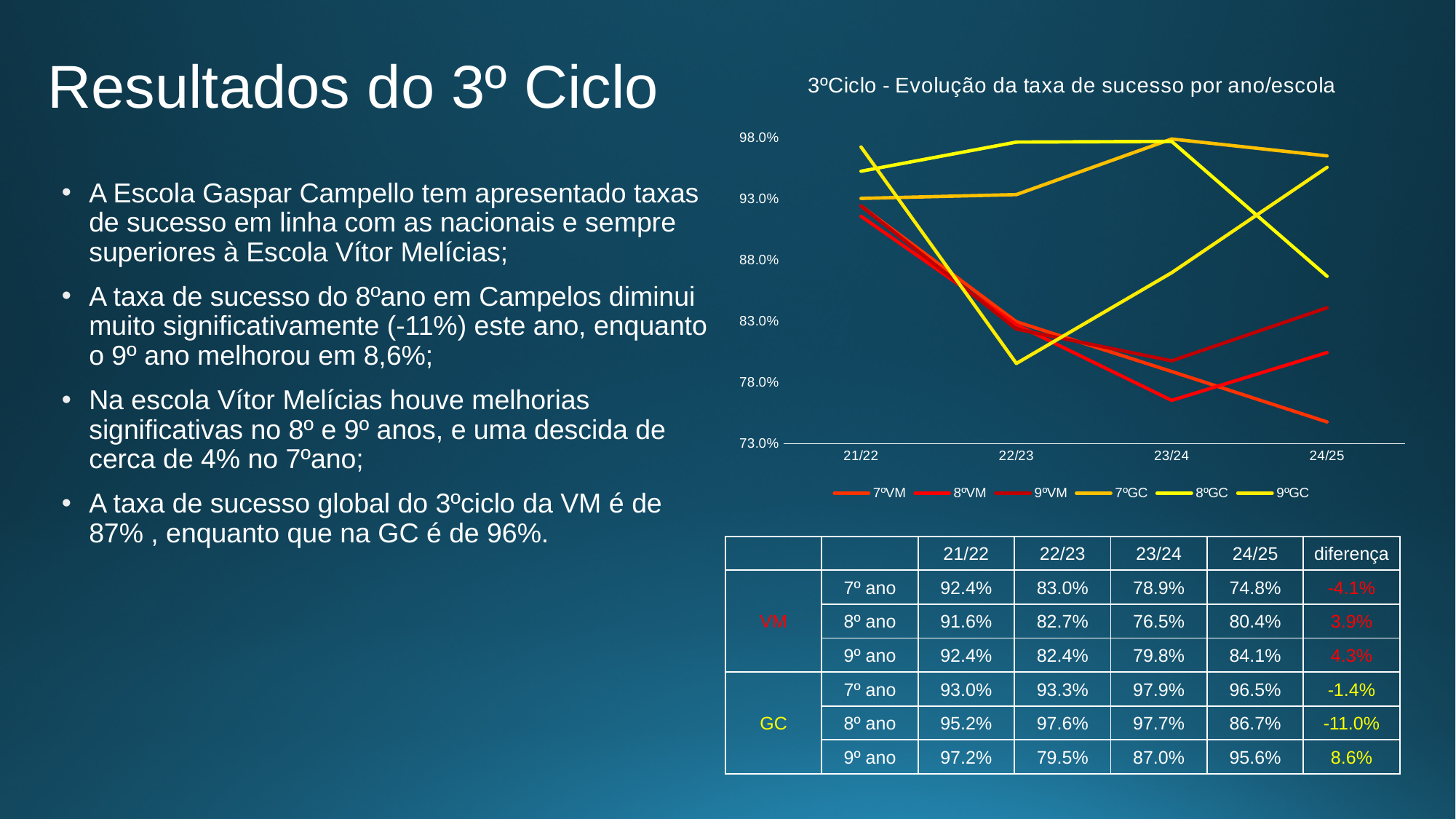

# Resultados do 3º Ciclo

### Chart: 3ºCiclo - Evolução da taxa de sucesso por ano/escola

| Category | 7ºVM | 8ºVM | 9ºVM | 7ºGC | 8ºGC | 9ºGC |
|---|---|---|---|---|---|---|
| 21/22 | 0.9240506329113924 | 0.9156626506024097 | 0.9240506329113924 | 0.9302325581395349 | 0.9523809523809523 | 0.9722222222222222 |
| 22/23 | 0.8295454545454546 | 0.8271604938271605 | 0.8235294117647058 | 0.9333333333333333 | 0.9761904761904762 | 0.7954545454545454 |
| 23/24 | 0.7888888888888889 | 0.7653061224489796 | 0.7976190476190477 | 0.9787234042553191 | 0.9767441860465116 | 0.8695652173913043 |
| 24/25 | 0.7477477477477478 | 0.8043478260869565 | 0.8409090909090909 | 0.9649122807017544 | 0.8666666666666667 | 0.9555555555555556 |
A Escola Gaspar Campello tem apresentado taxas de sucesso em linha com as nacionais e sempre superiores à Escola Vítor Melícias;
A taxa de sucesso do 8ºano em Campelos diminui muito significativamente (-11%) este ano, enquanto o 9º ano melhorou em 8,6%;
Na escola Vítor Melícias houve melhorias significativas no 8º e 9º anos, e uma descida de cerca de 4% no 7ºano;
A taxa de sucesso global do 3ºciclo da VM é de 87% , enquanto que na GC é de 96%.
|  |  | 21/22 | 22/23 | 23/24 | 24/25 | diferença |
| --- | --- | --- | --- | --- | --- | --- |
| VM | 7º ano | 92.4% | 83.0% | 78.9% | 74.8% | -4.1% |
|  | 8º ano | 91.6% | 82.7% | 76.5% | 80.4% | 3.9% |
|  | 9º ano | 92.4% | 82.4% | 79.8% | 84.1% | 4.3% |
| GC | 7º ano | 93.0% | 93.3% | 97.9% | 96.5% | -1.4% |
|  | 8º ano | 95.2% | 97.6% | 97.7% | 86.7% | -11.0% |
|  | 9º ano | 97.2% | 79.5% | 87.0% | 95.6% | 8.6% |